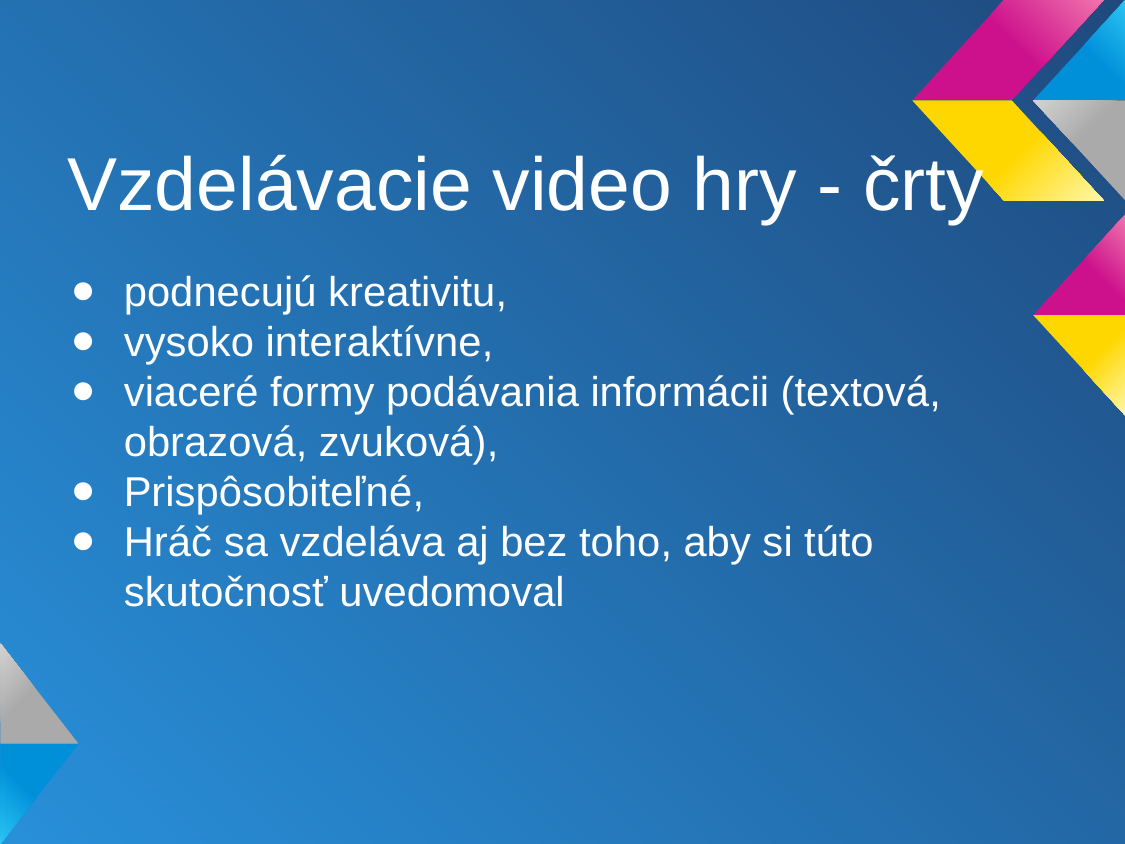

# Vzdelávacie video hry - črty
podnecujú kreativitu,
vysoko interaktívne,
viaceré formy podávania informácii (textová, obrazová, zvuková),
Prispôsobiteľné,
Hráč sa vzdeláva aj bez toho, aby si túto skutočnosť uvedomoval